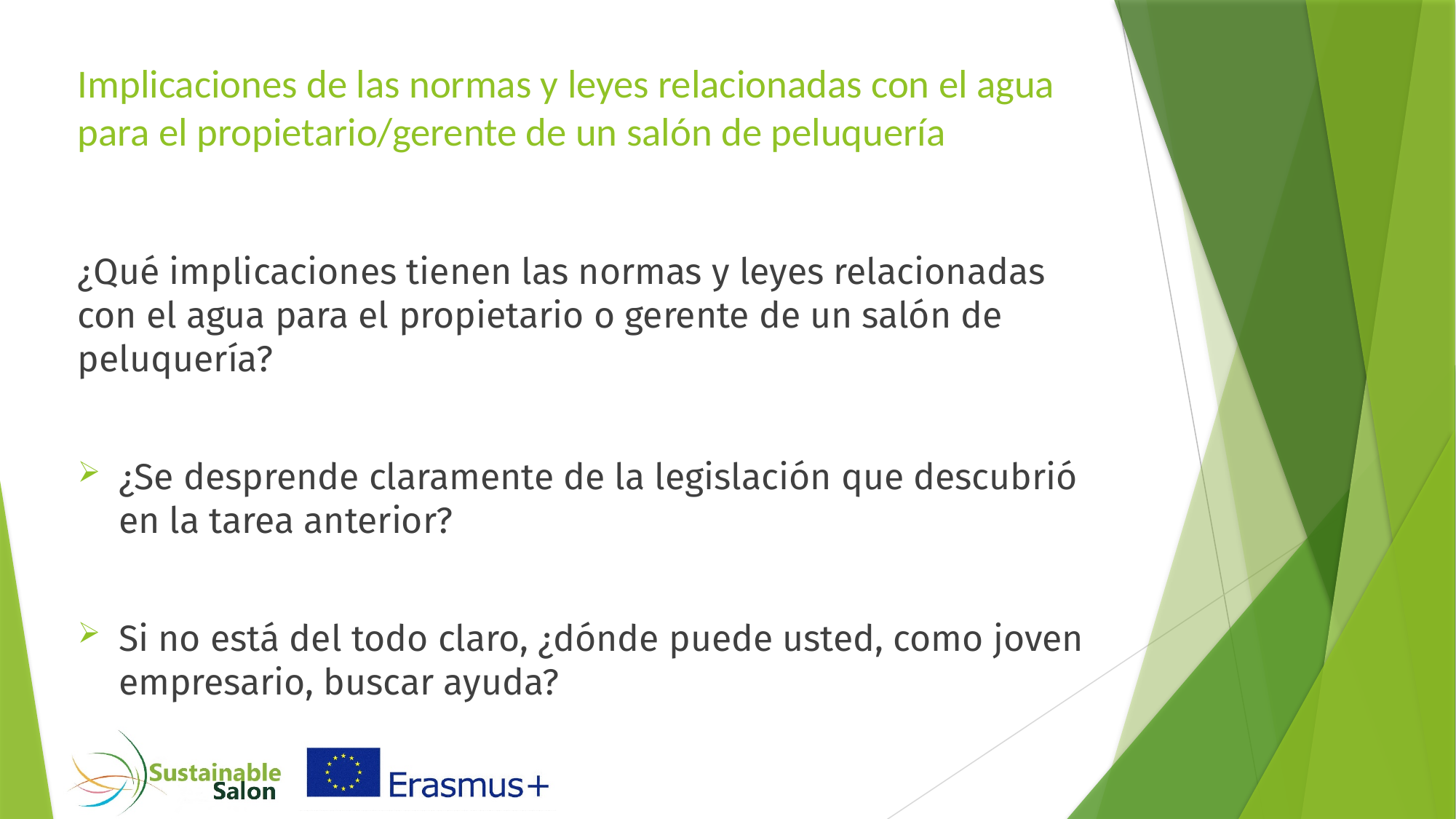

# Implicaciones de las normas y leyes relacionadas con el agua para el propietario/gerente de un salón de peluquería

¿Qué implicaciones tienen las normas y leyes relacionadas con el agua para el propietario o gerente de un salón de peluquería?

¿Se desprende claramente de la legislación que descubrió en la tarea anterior?

Si no está del todo claro, ¿dónde puede usted, como joven empresario, buscar ayuda?